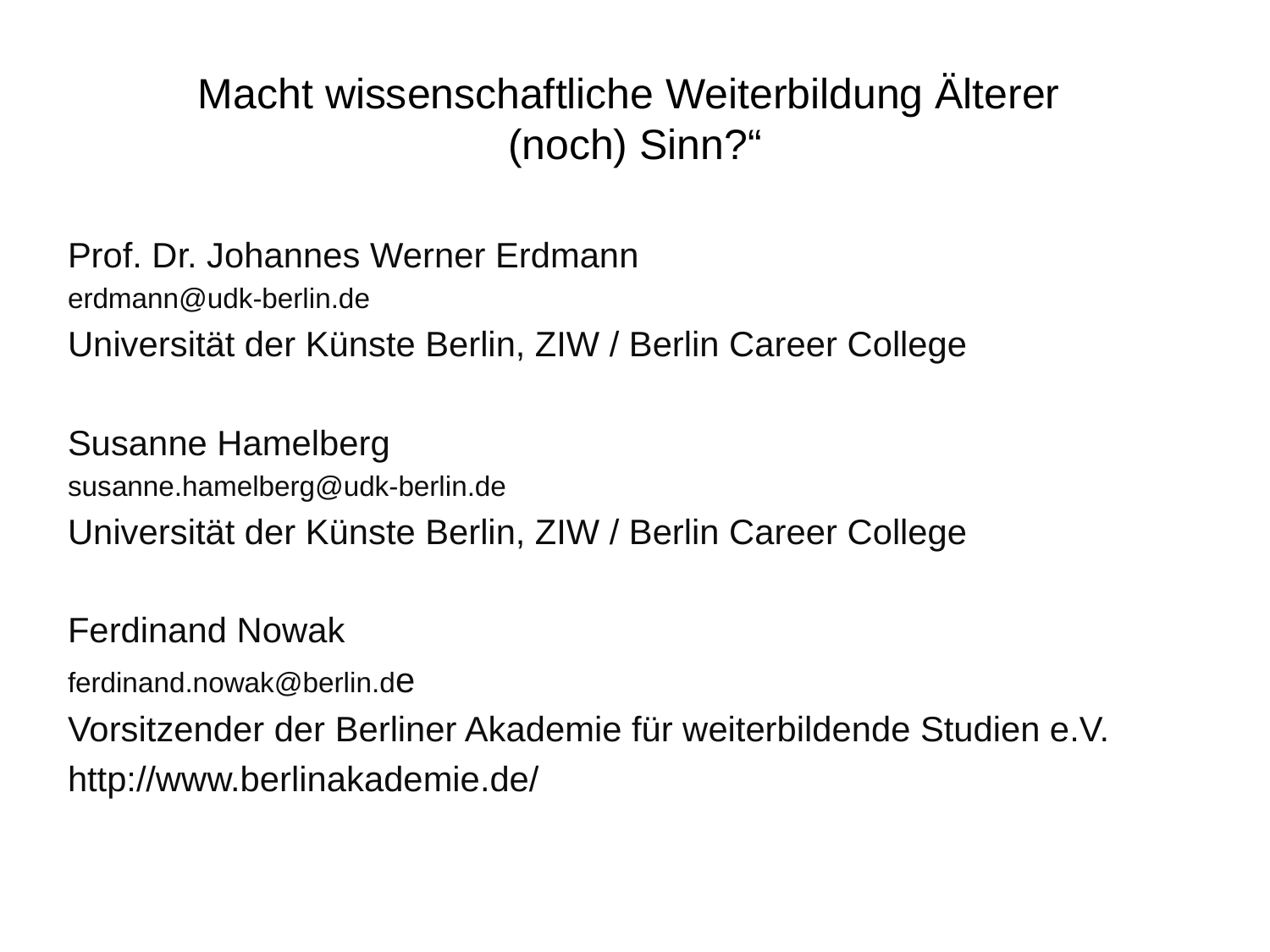

# Macht wissenschaftliche Weiterbildung Älterer (noch) Sinn?“
Prof. Dr. Johannes Werner Erdmann
erdmann@udk-berlin.de
Universität der Künste Berlin, ZIW / Berlin Career College

Susanne Hamelberg
susanne.hamelberg@udk-berlin.de
Universität der Künste Berlin, ZIW / Berlin Career College

Ferdinand Nowak
ferdinand.nowak@berlin.de
Vorsitzender der Berliner Akademie für weiterbildende Studien e.V.
http://www.berlinakademie.de/